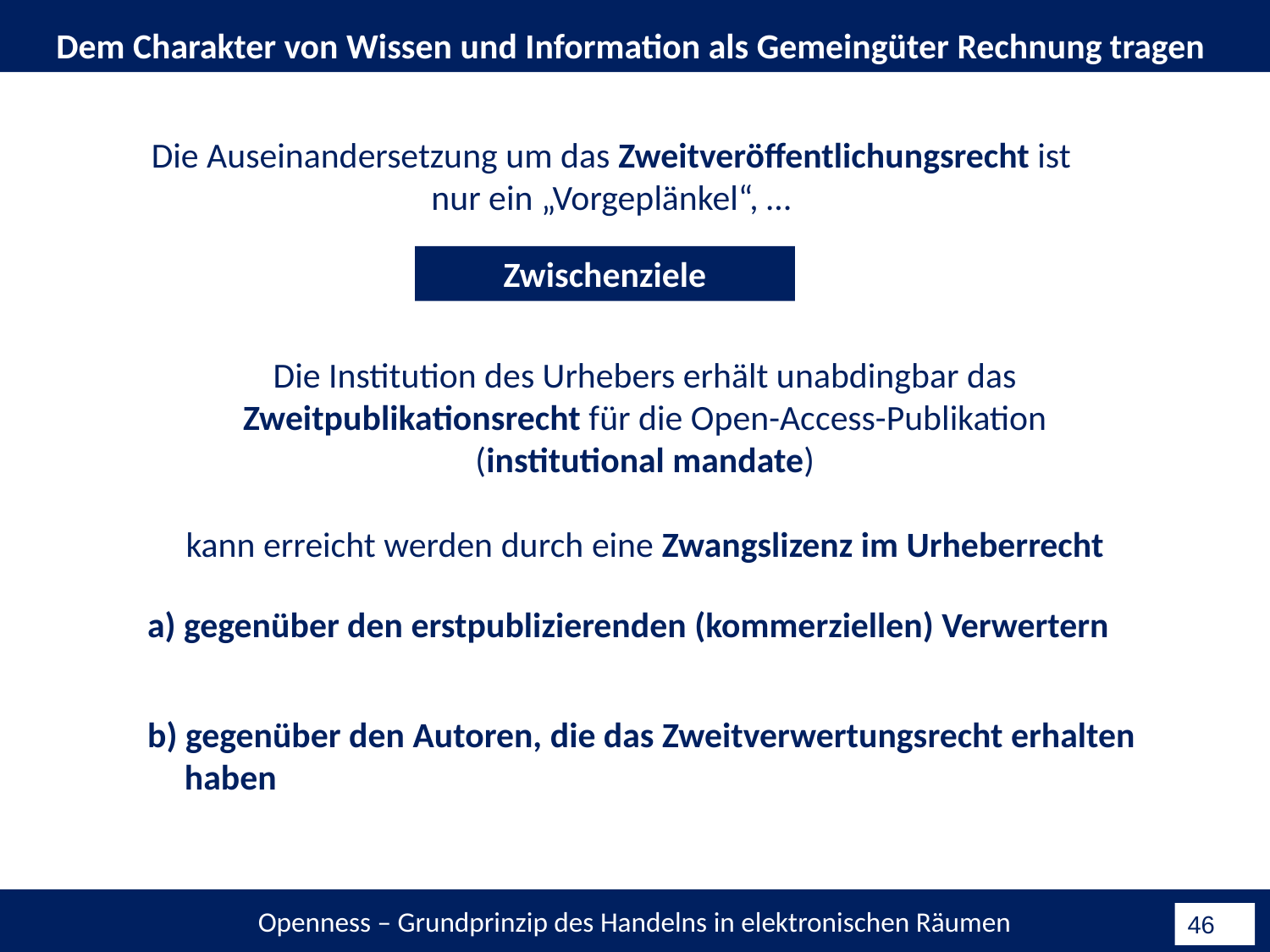

Dem Charakter von Wissen und Information als Gemeingüter Rechnung tragen
Die Auseinandersetzung um das Zweitveröffentlichungsrecht ist nur ein „Vorgeplänkel“, …
Zwischenziele
Die Institution des Urhebers erhält unabdingbar das Zweitpublikationsrecht für die Open-Access-Publikation
(institutional mandate)
kann erreicht werden durch eine Zwangslizenz im Urheberrecht
a) gegenüber den erstpublizierenden (kommerziellen) Verwertern
b) gegenüber den Autoren, die das Zweitverwertungsrecht erhalten haben